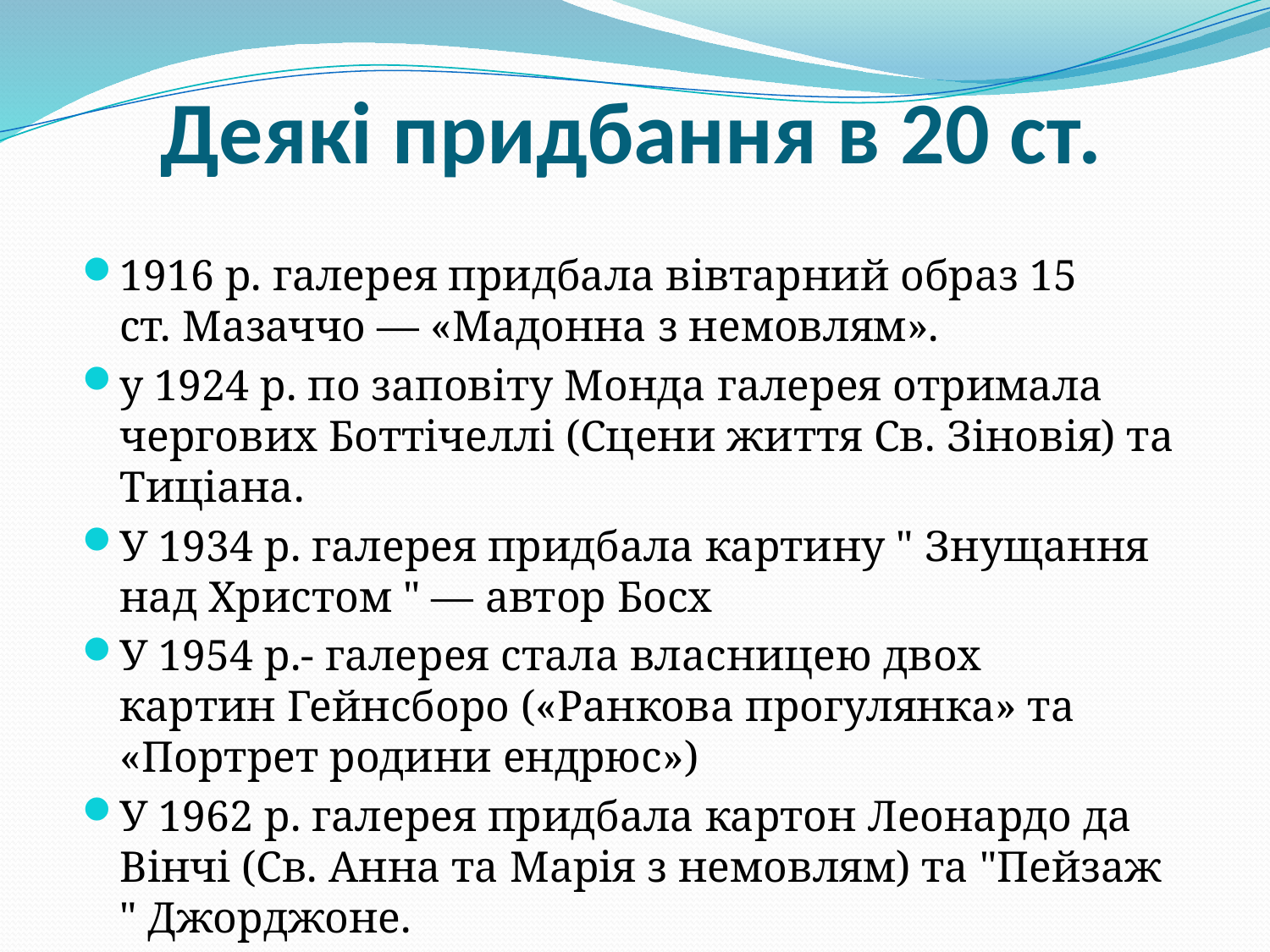

# Деякі придбання в 20 ст.
1916 р. галерея придбала вівтарний образ 15 ст. Мазаччо — «Мадонна з немовлям».
у 1924 р. по заповіту Монда галерея отримала чергових Боттічеллі (Сцени життя Св. Зіновія) та Тиціана.
У 1934 р. галерея придбала картину " Знущання над Христом " — автор Босх
У 1954 р.- галерея стала власницею двох картин Гейнсборо («Ранкова прогулянка» та «Портрет родини ендрюс»)
У 1962 р. галерея придбала картон Леонардо да Вінчі (Св. Анна та Марія з немовлям) та "Пейзаж " Джорджоне.